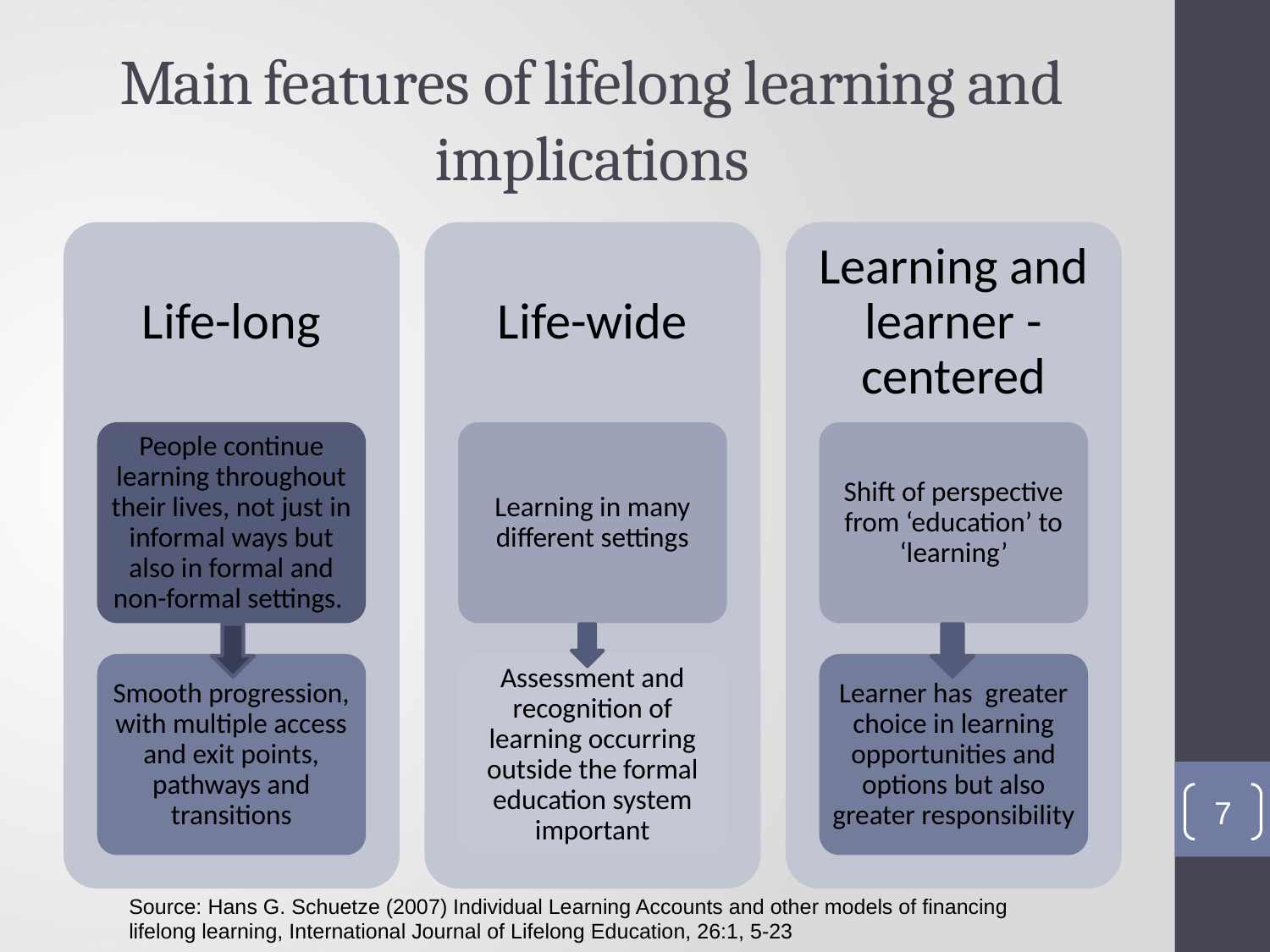

# Main features of lifelong learning and implications
Life-long
People continue learning throughout their lives, not just in informal ways but also in formal and non-formal settings.
Smooth progression, with multiple access and exit points, pathways and transitions
Life-wide
Learning in many different settings
Assessment and recognition of learning occurring outside the formal education system important
Learning and learner - centered
Shift of perspective from ‘education’ to ‘learning’
Learner has  greater choice in learning opportunities and options but also greater responsibility

7
Source: Hans G. Schuetze (2007) Individual Learning Accounts and other models of financing lifelong learning, International Journal of Lifelong Education, 26:1, 5-23